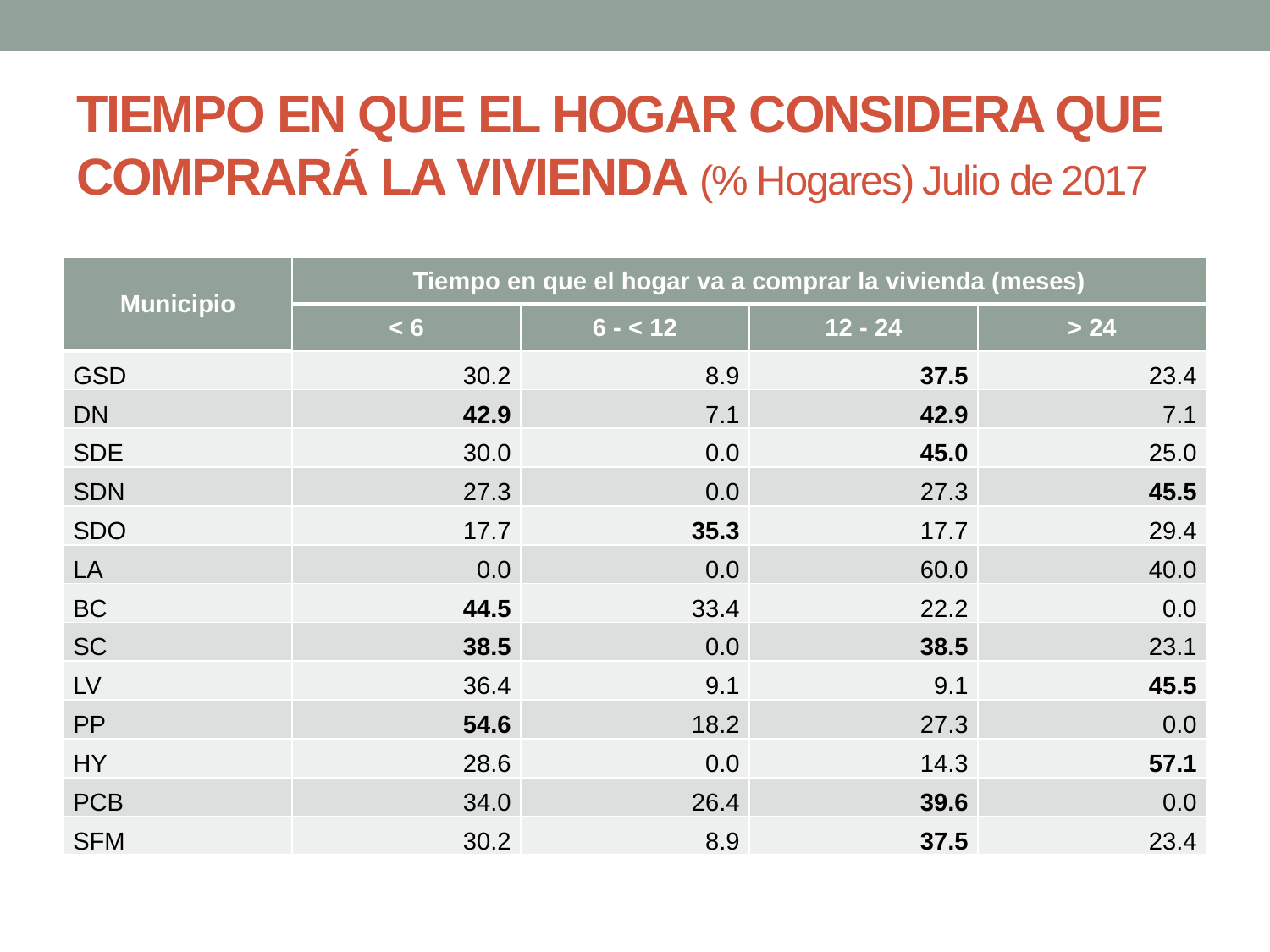

# TIEMPO EN QUE EL HOGAR CONSIDERA QUE COMPRARÁ LA VIVIENDA (% Hogares) Julio de 2017
| Municipio | Tiempo en que el hogar va a comprar la vivienda (meses) |  |  |  |
| --- | --- | --- | --- | --- |
|  | < 6 | 6 - < 12 | 12 - 24 | > 24 |
| GSD | 30.2 | 8.9 | 37.5 | 23.4 |
| DN | 42.9 | 7.1 | 42.9 | 7.1 |
| SDE | 30.0 | 0.0 | 45.0 | 25.0 |
| SDN | 27.3 | 0.0 | 27.3 | 45.5 |
| SDO | 17.7 | 35.3 | 17.7 | 29.4 |
| LA | 0.0 | 0.0 | 60.0 | 40.0 |
| BC | 44.5 | 33.4 | 22.2 | 0.0 |
| SC | 38.5 | 0.0 | 38.5 | 23.1 |
| LV | 36.4 | 9.1 | 9.1 | 45.5 |
| PP | 54.6 | 18.2 | 27.3 | 0.0 |
| HY | 28.6 | 0.0 | 14.3 | 57.1 |
| PCB | 34.0 | 26.4 | 39.6 | 0.0 |
| SFM | 30.2 | 8.9 | 37.5 | 23.4 |